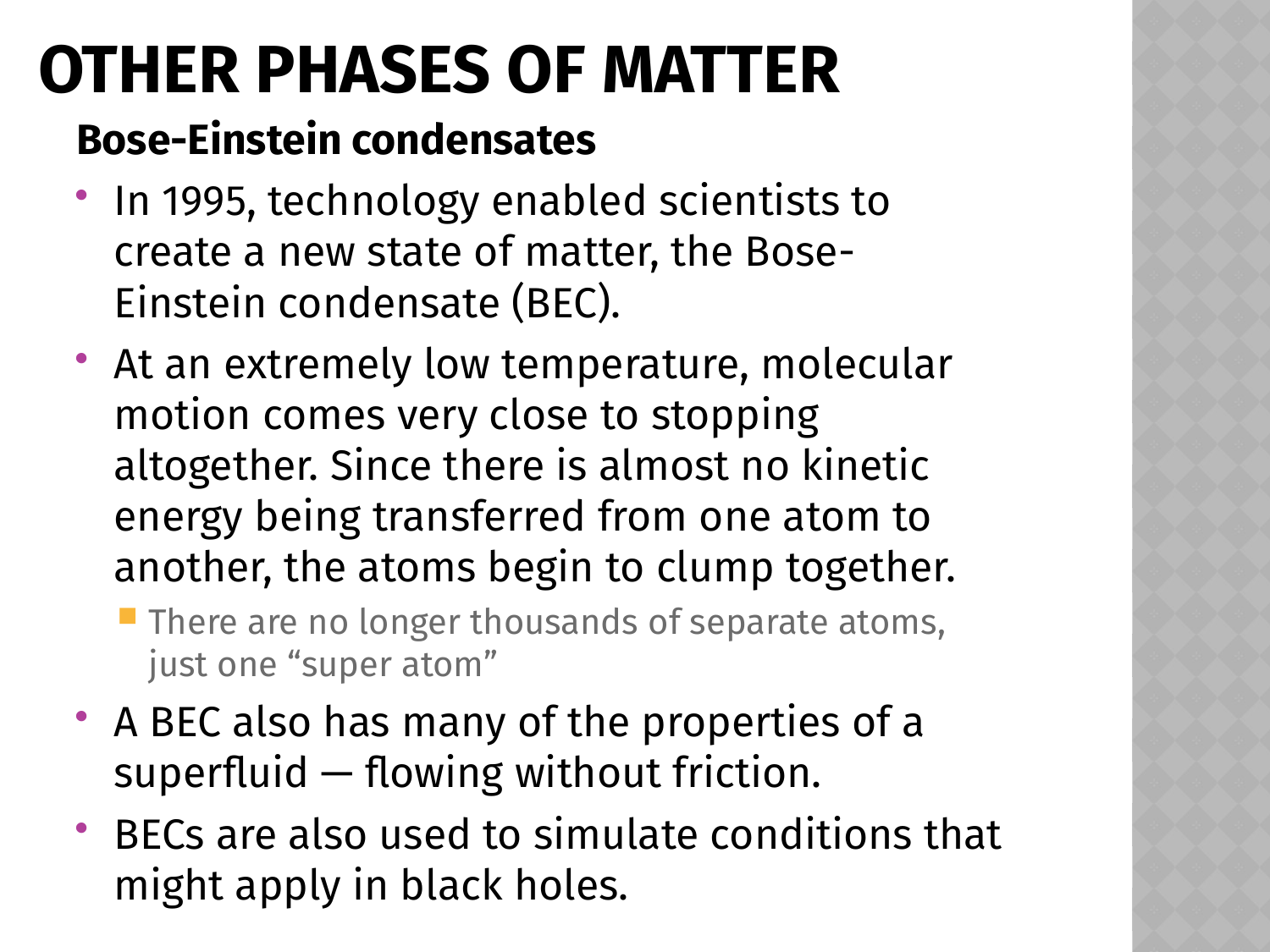

# Other Phases of matter
Bose-Einstein condensates
In 1995, technology enabled scientists to create a new state of matter, the Bose-Einstein condensate (BEC).
At an extremely low temperature, molecular motion comes very close to stopping altogether. Since there is almost no kinetic energy being transferred from one atom to another, the atoms begin to clump together.
There are no longer thousands of separate atoms, just one “super atom”
A BEC also has many of the properties of a superfluid — flowing without friction.
BECs are also used to simulate conditions that might apply in black holes.